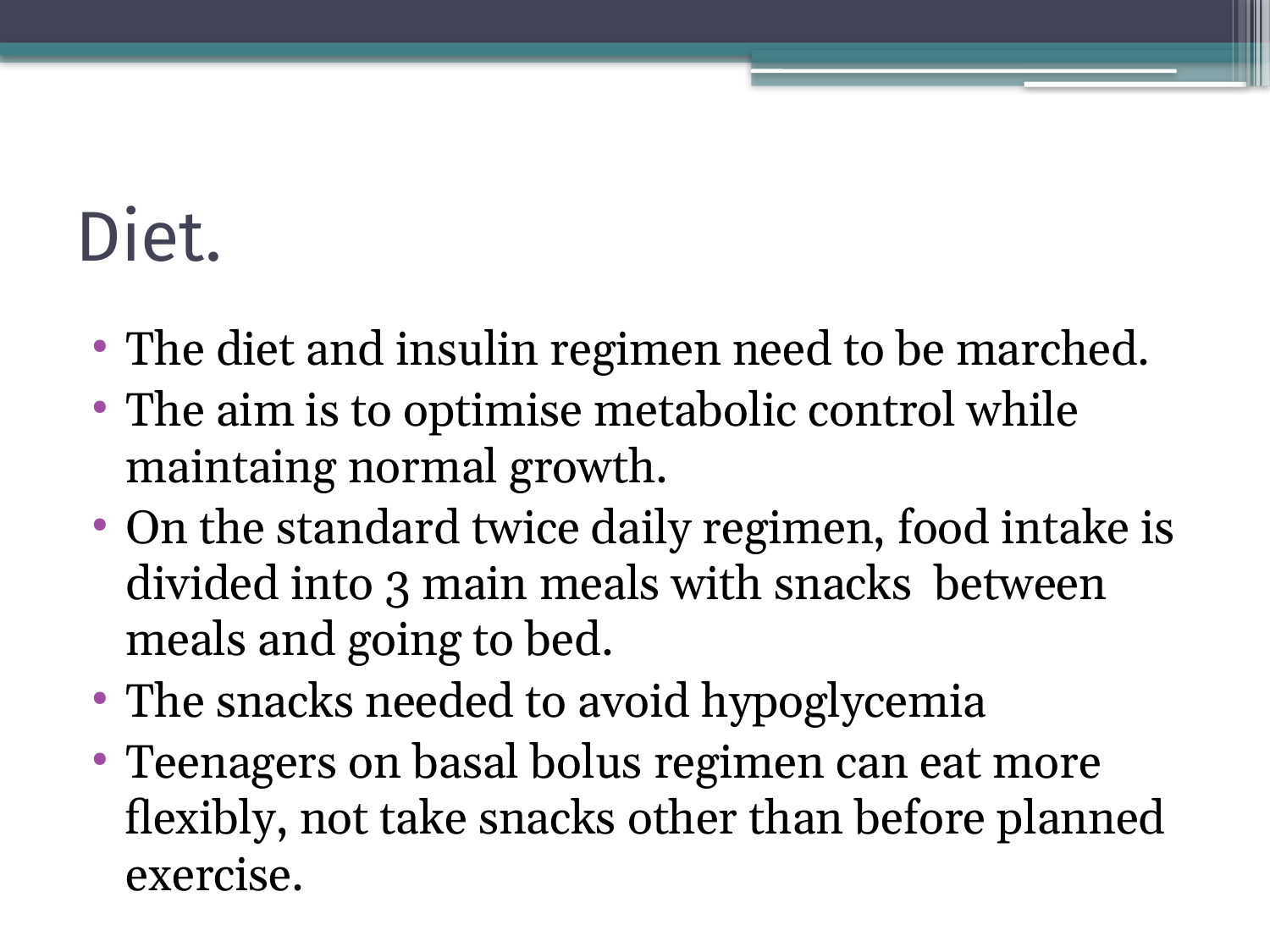

# Diet.
The diet and insulin regimen need to be marched.
The aim is to optimise metabolic control while maintaing normal growth.
On the standard twice daily regimen, food intake is divided into 3 main meals with snacks  between meals and going to bed.
The snacks needed to avoid hypoglycemia
Teenagers on basal bolus regimen can eat more flexibly, not take snacks other than before planned exercise.